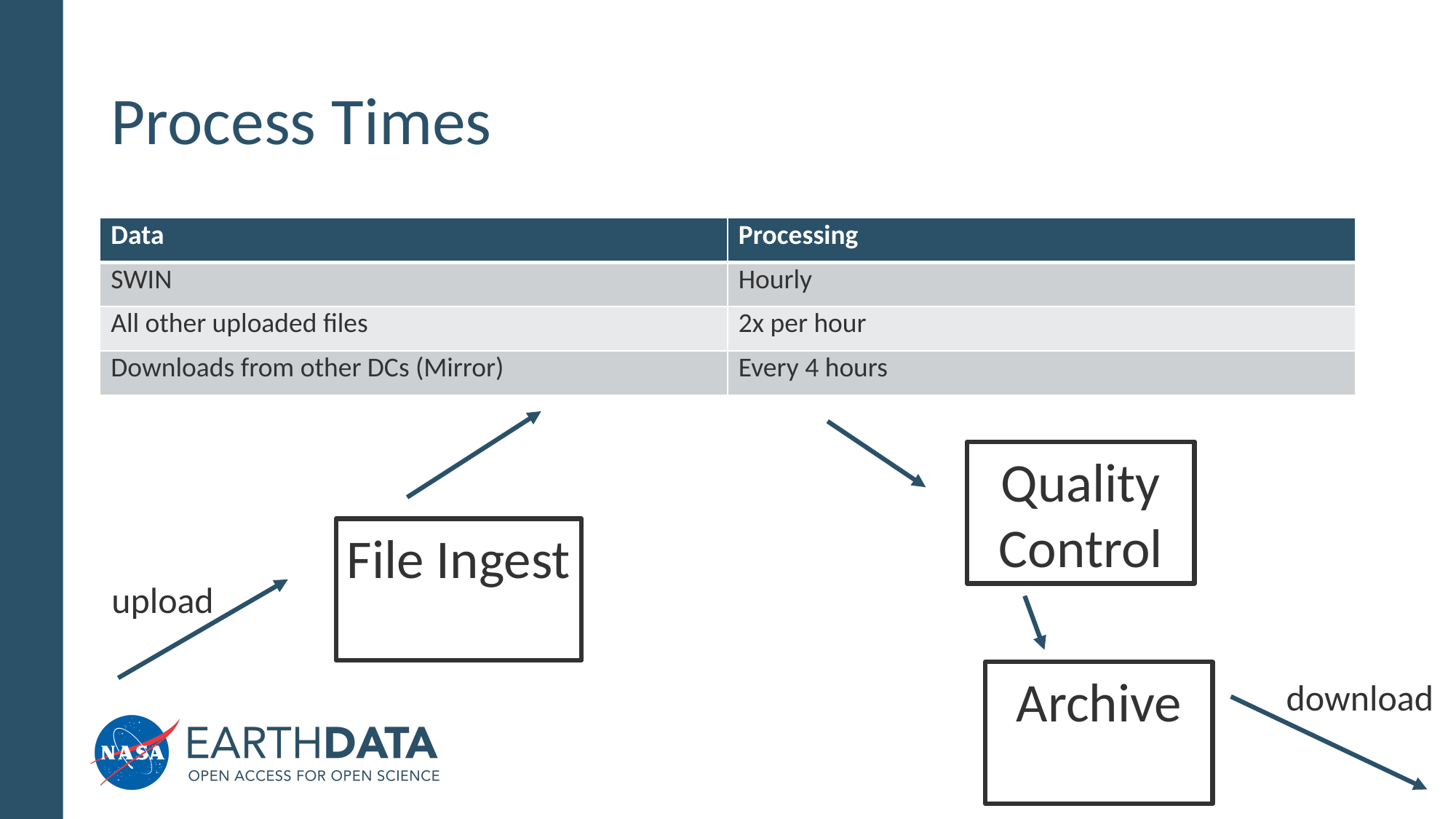

# Process Times
| Data | Processing |
| --- | --- |
| SWIN | Hourly |
| All other uploaded files | 2x per hour |
| Downloads from other DCs (Mirror) | Every 4 hours |
Quality Control
File Ingest

upload
Archive

download